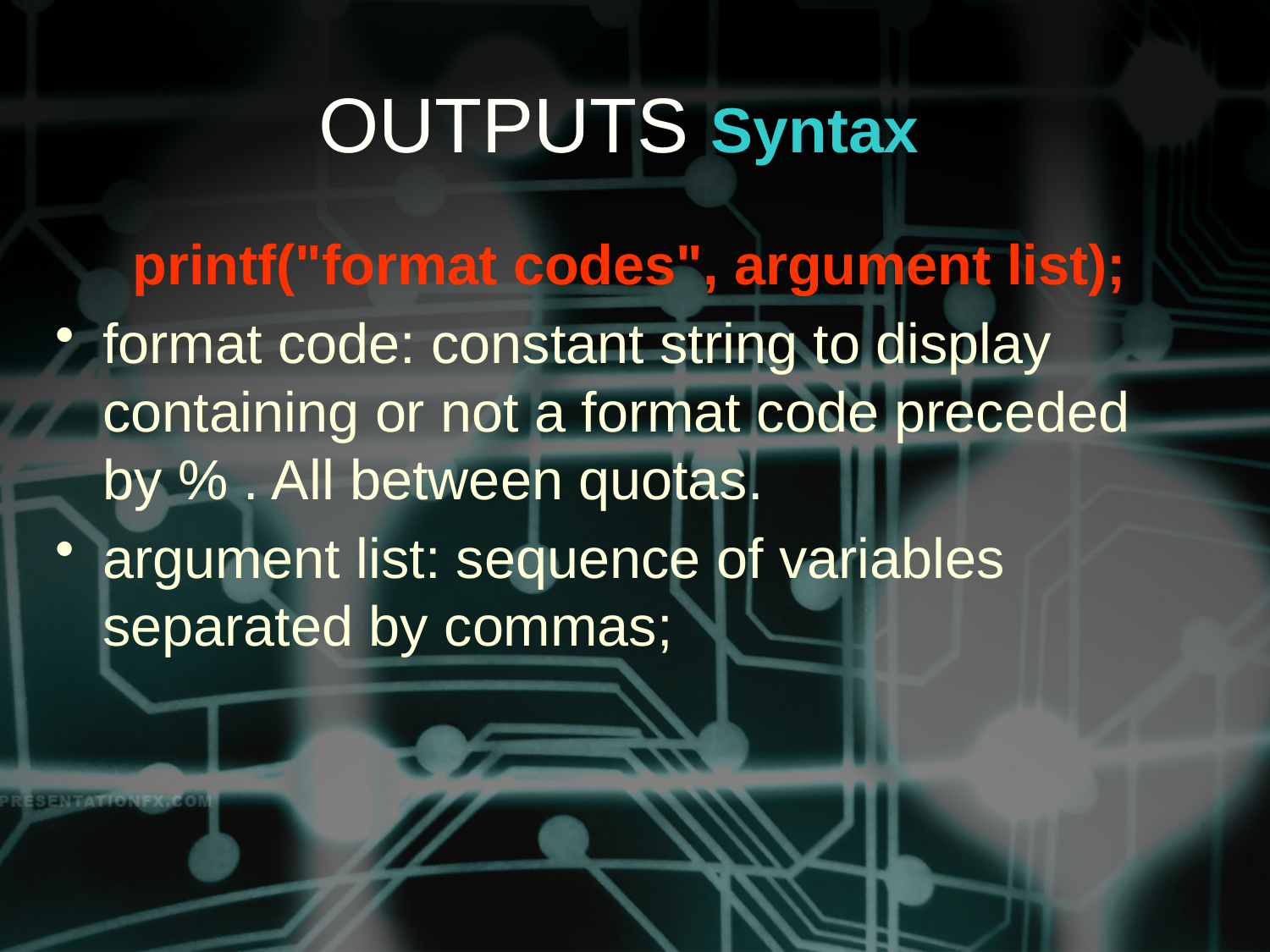

# OUTPUTS Syntax
printf("format codes", argument list);
format code: constant string to display containing or not a format code preceded by % . All between quotas.
argument list: sequence of variables separated by commas;